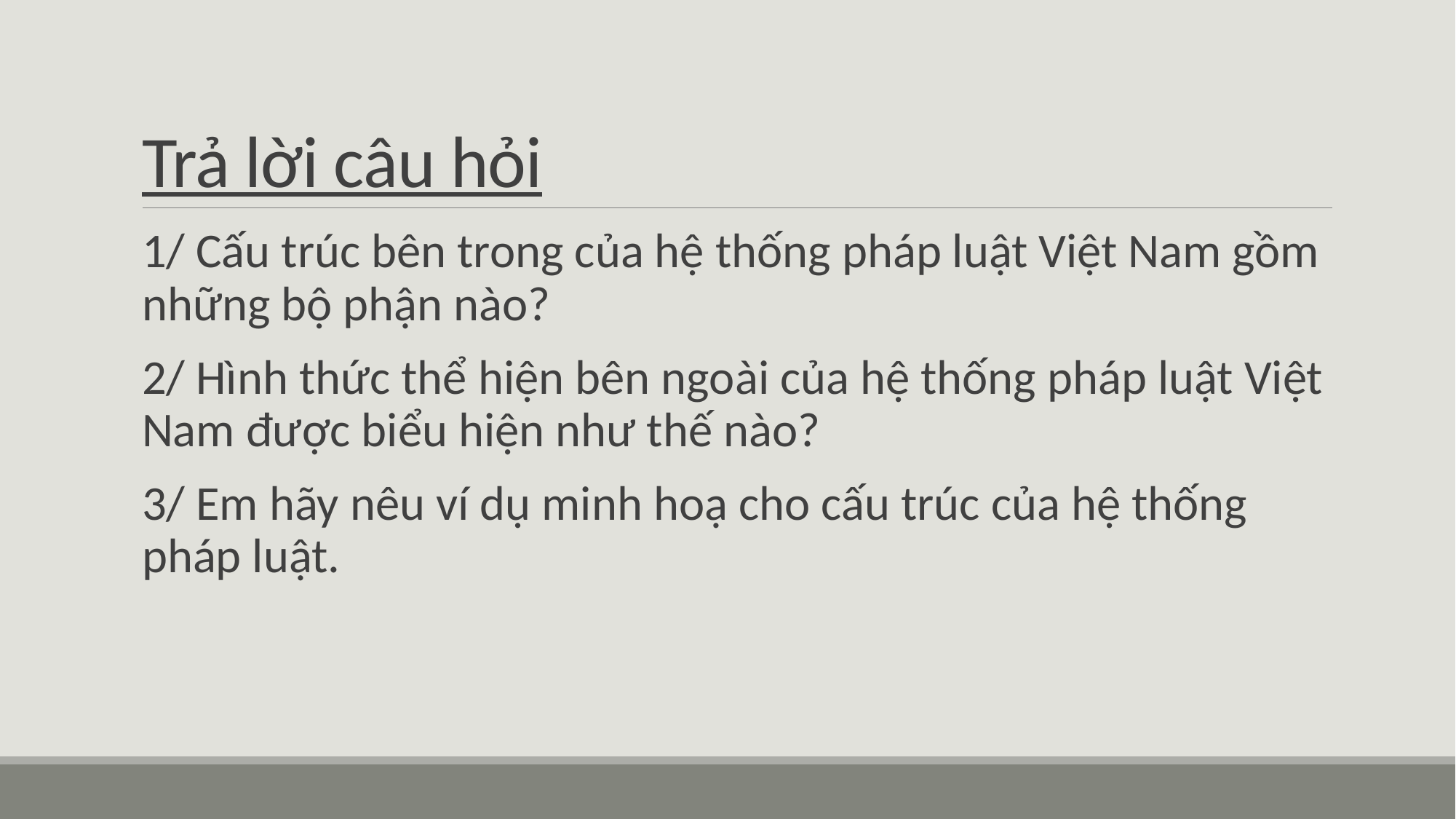

# Trả lời câu hỏi
1/ Cấu trúc bên trong của hệ thống pháp luật Việt Nam gồm những bộ phận nào?
2/ Hình thức thể hiện bên ngoài của hệ thống pháp luật Việt Nam được biểu hiện như thế nào?
3/ Em hãy nêu ví dụ minh hoạ cho cấu trúc của hệ thống pháp luật.